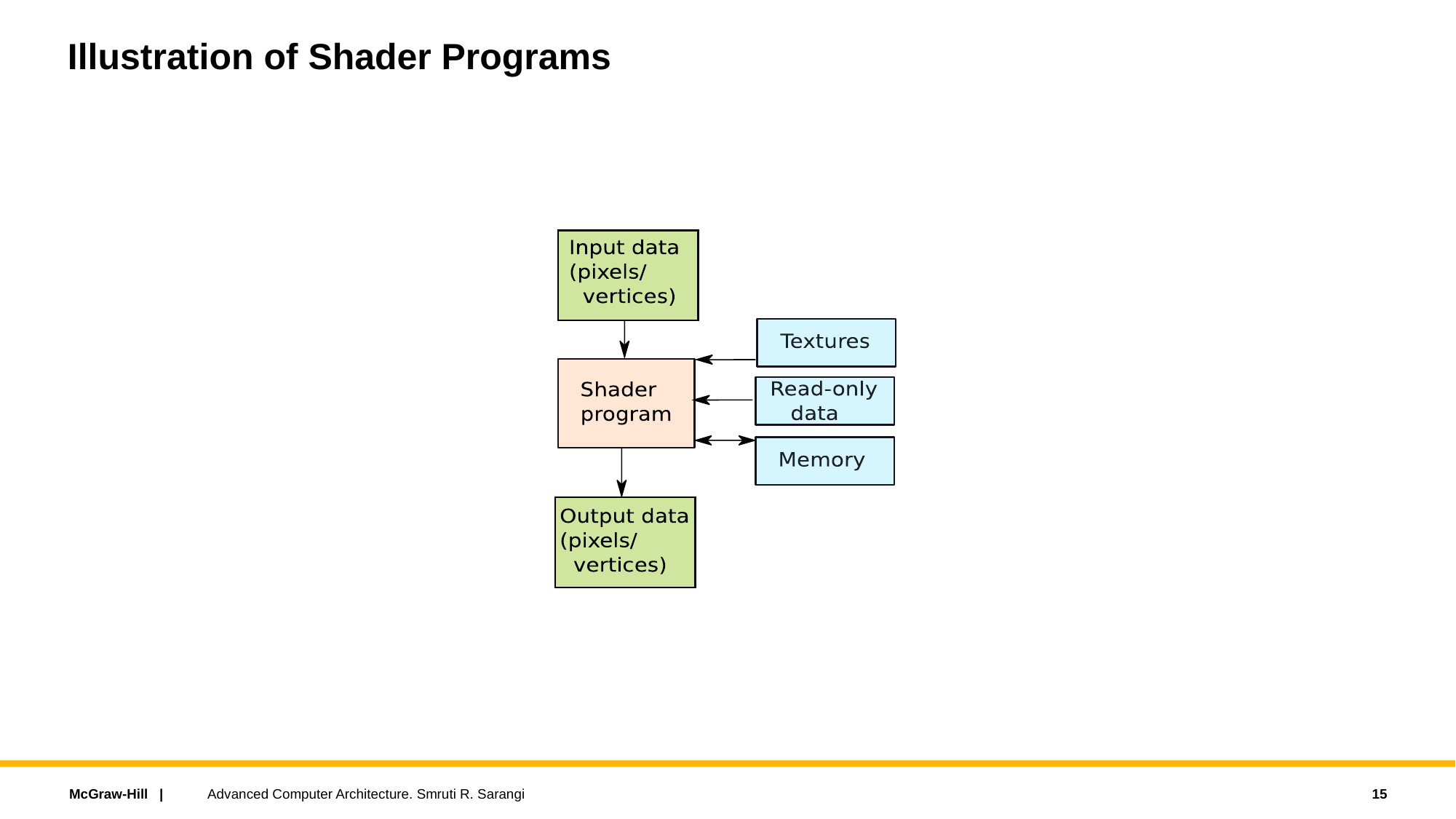

# Illustration of Shader Programs

15
Advanced Computer Architecture. Smruti R. Sarangi